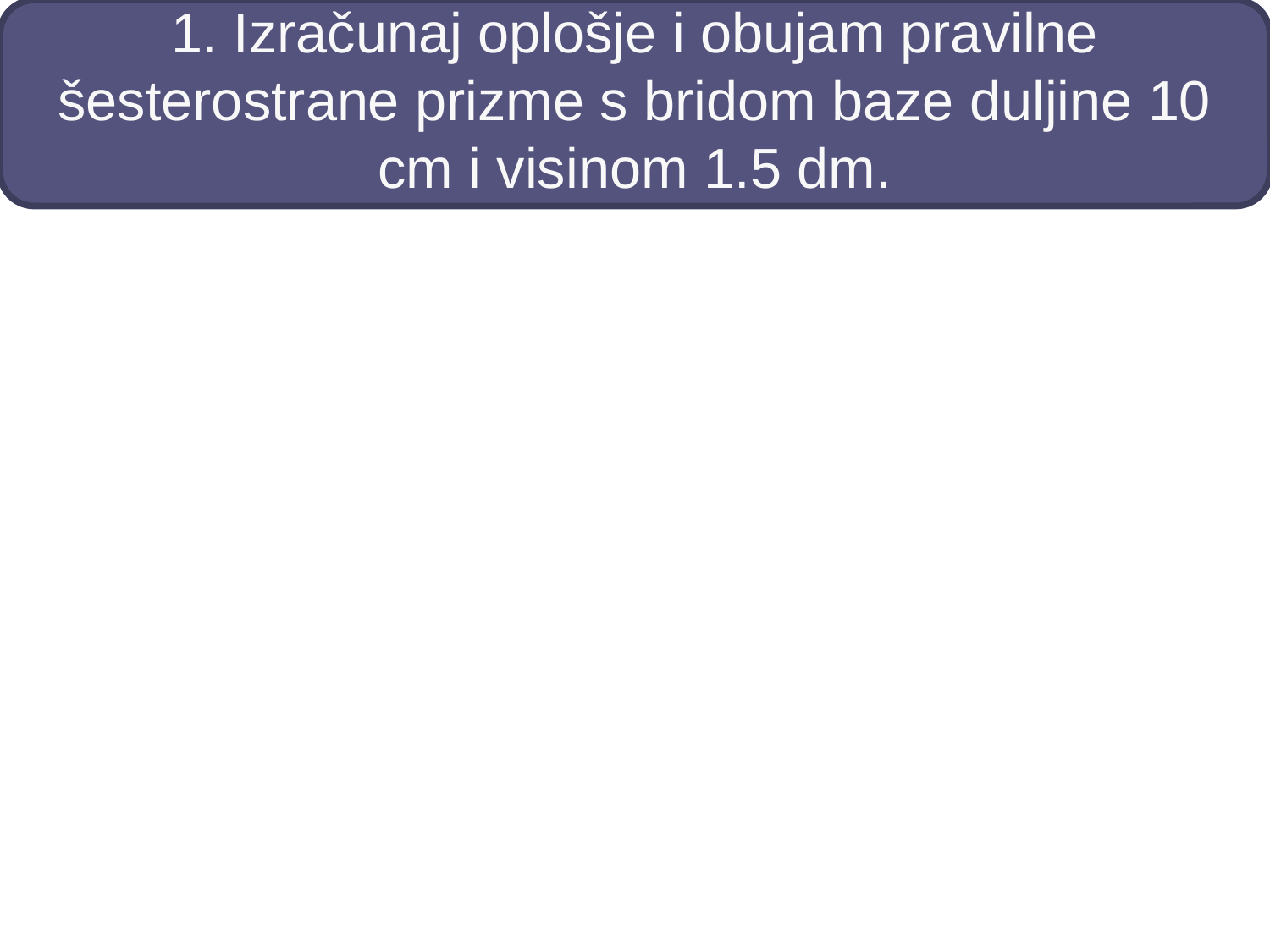

# 1. Izračunaj oplošje i obujam pravilne šesterostrane prizme s bridom baze duljine 10 cm i visinom 1.5 dm.